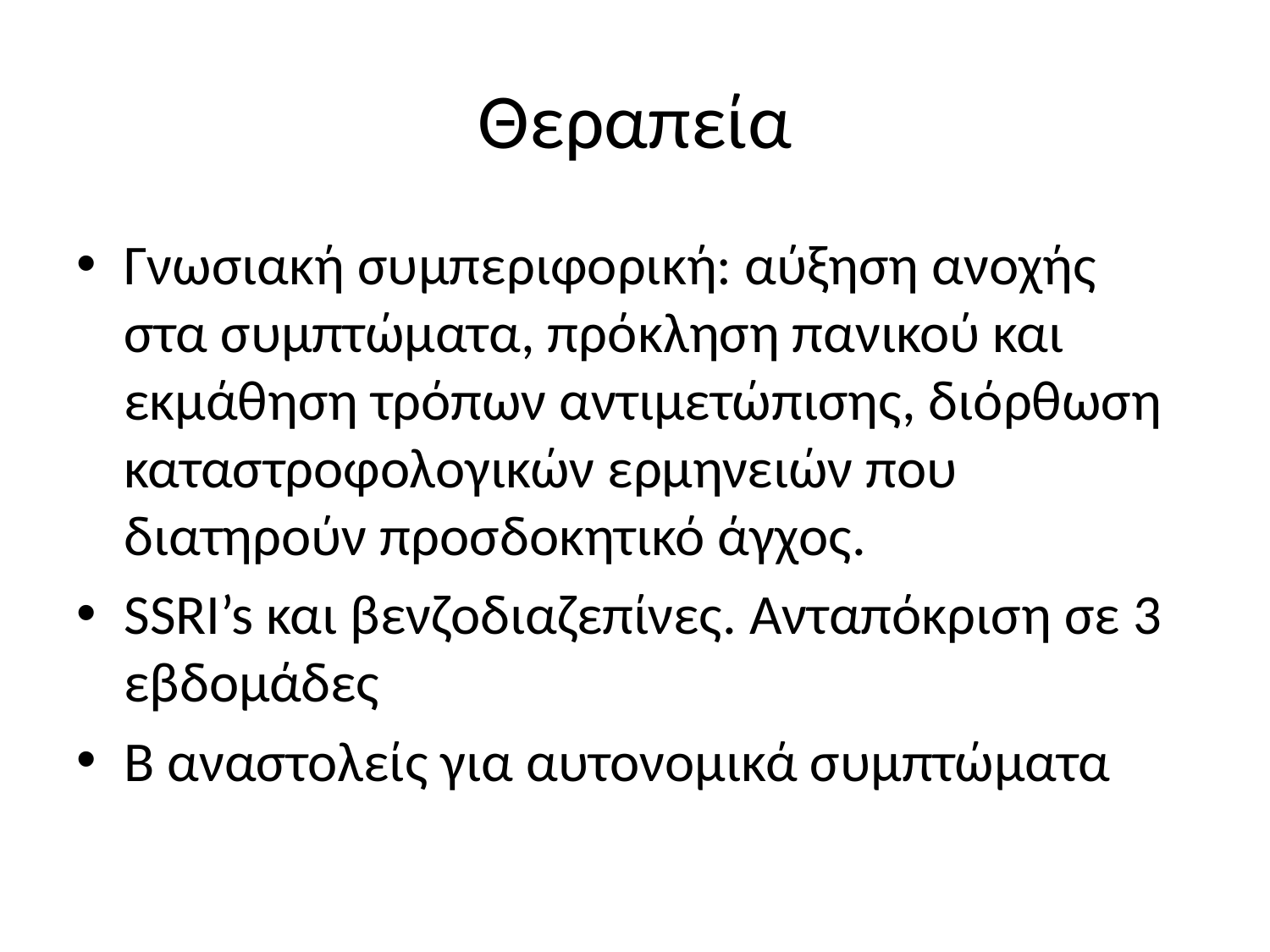

# Θεραπεία
Γνωσιακή συμπεριφορική: αύξηση ανοχής στα συμπτώματα, πρόκληση πανικού και εκμάθηση τρόπων αντιμετώπισης, διόρθωση καταστροφολογικών ερμηνειών που διατηρούν προσδοκητικό άγχος.
SSRI’s και βενζοδιαζεπίνες. Ανταπόκριση σε 3 εβδομάδες
Β αναστολείς για αυτονομικά συμπτώματα